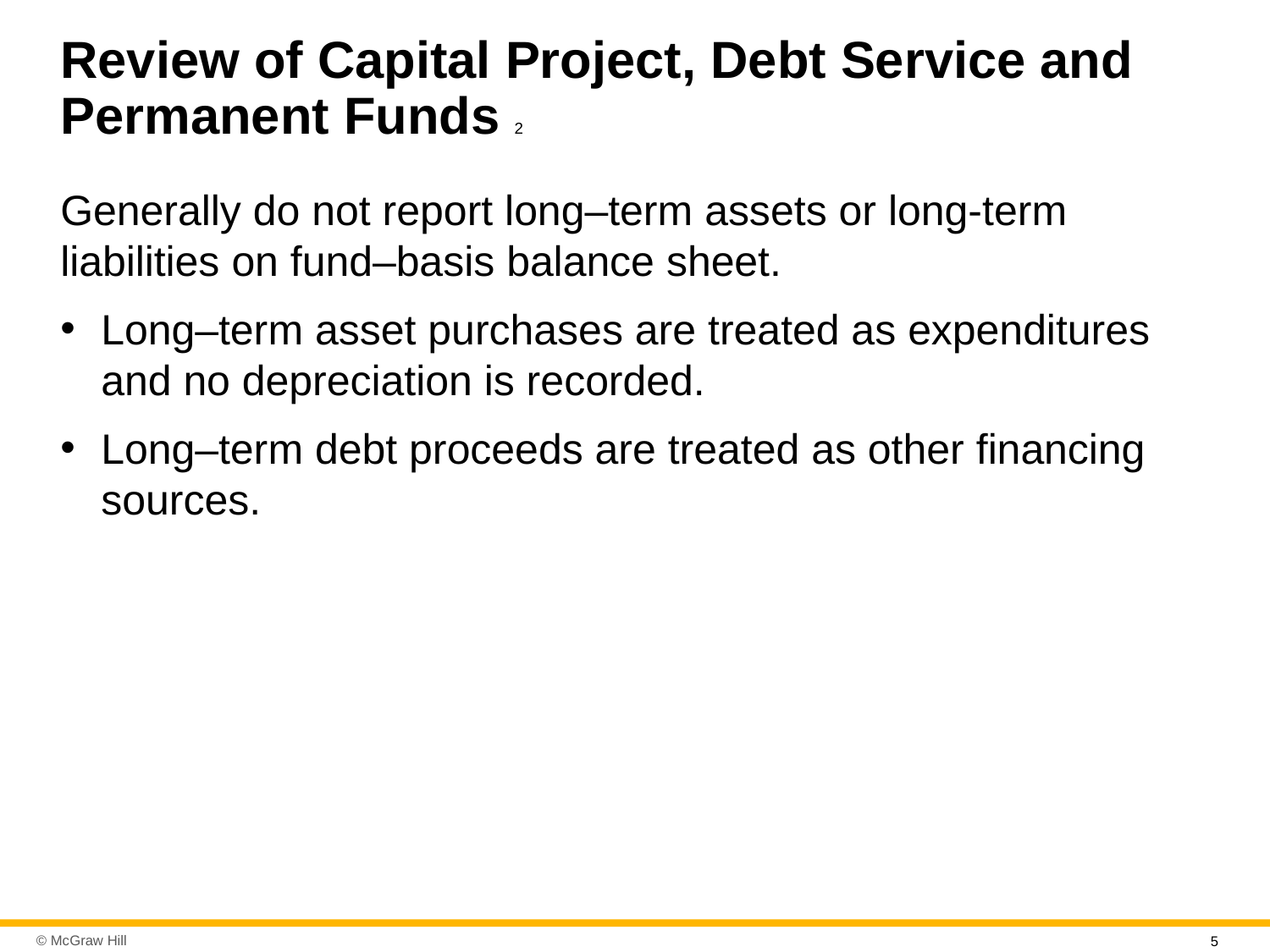

# Review of Capital Project, Debt Service and Permanent Funds 2
Generally do not report long–term assets or long-term liabilities on fund–basis balance sheet.
Long–term asset purchases are treated as expenditures and no depreciation is recorded.
Long–term debt proceeds are treated as other financing sources.
5